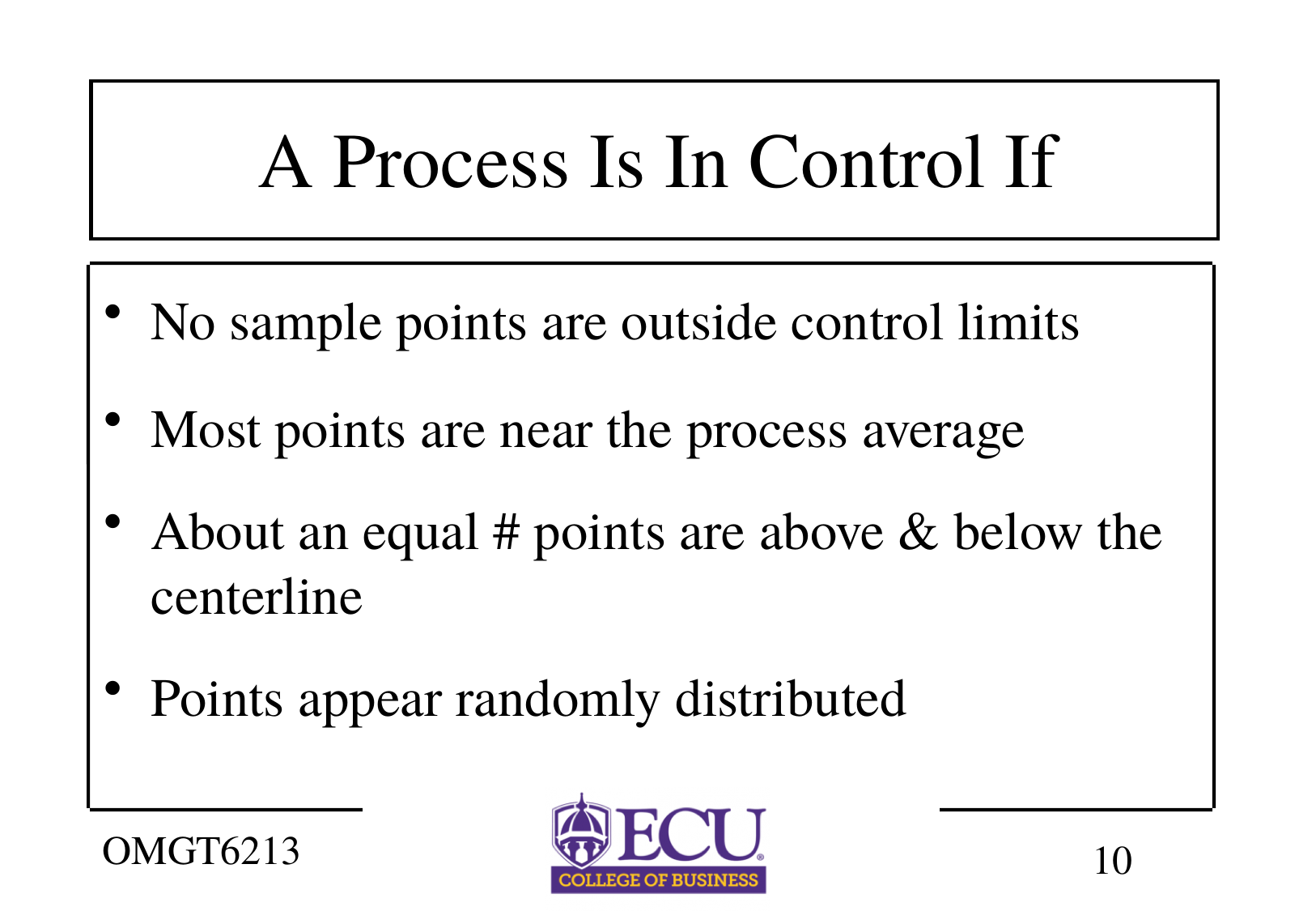

# A Process Is In Control If
No sample points are outside control limits

Most points are near the process average

About an equal # points are above & below the centerline

Points appear randomly distributed